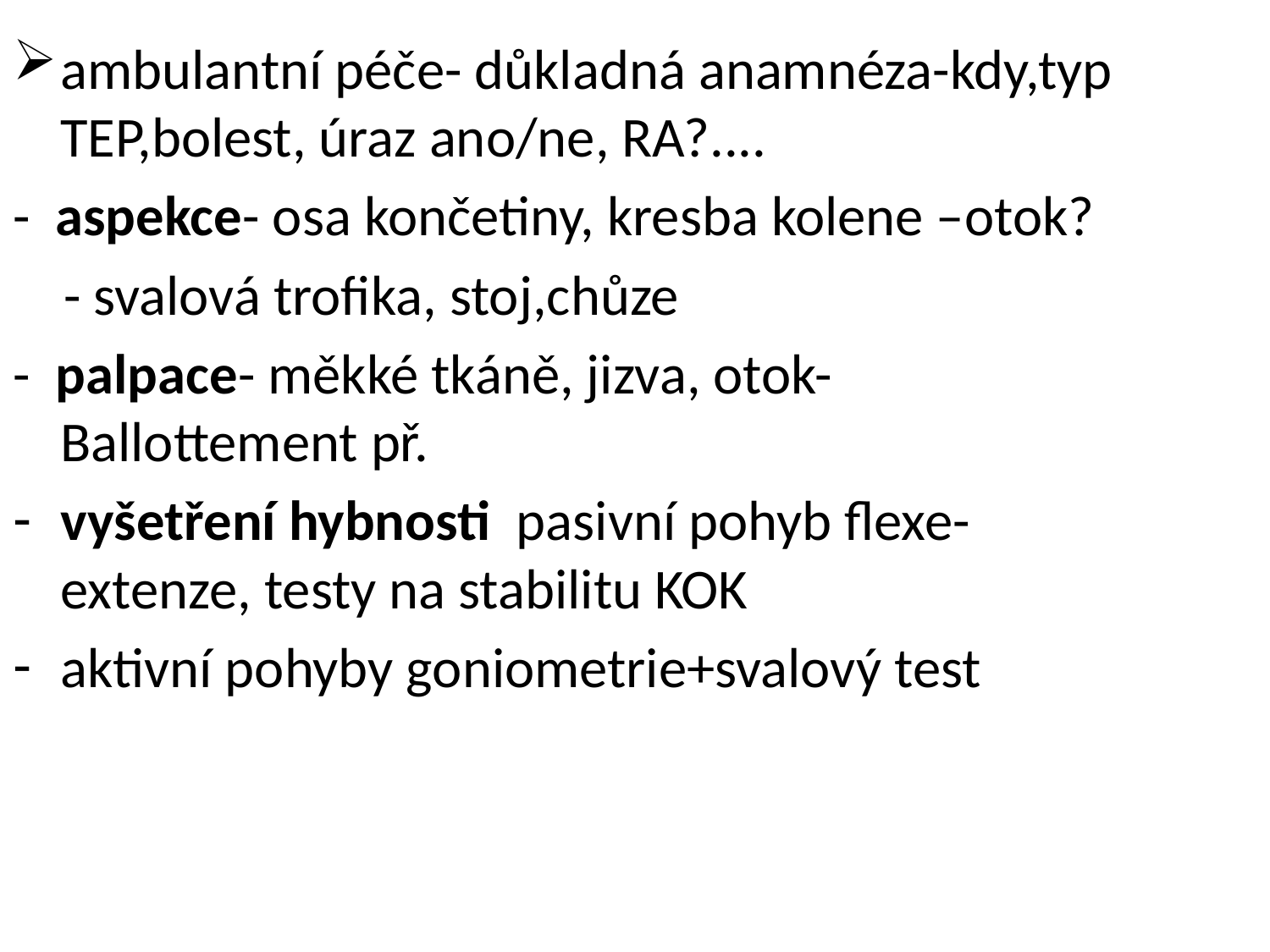

ambulantní péče- důkladná anamnéza-kdy,typ TEP,bolest, úraz ano/ne, RA?....
-  aspekce- osa končetiny, kresba kolene –otok?
    - svalová trofika, stoj,chůze
-  palpace- měkké tkáně, jizva, otok- Ballottement př.
vyšetření hybnosti  pasivní pohyb flexe-extenze, testy na stabilitu KOK
aktivní pohyby goniometrie+svalový test